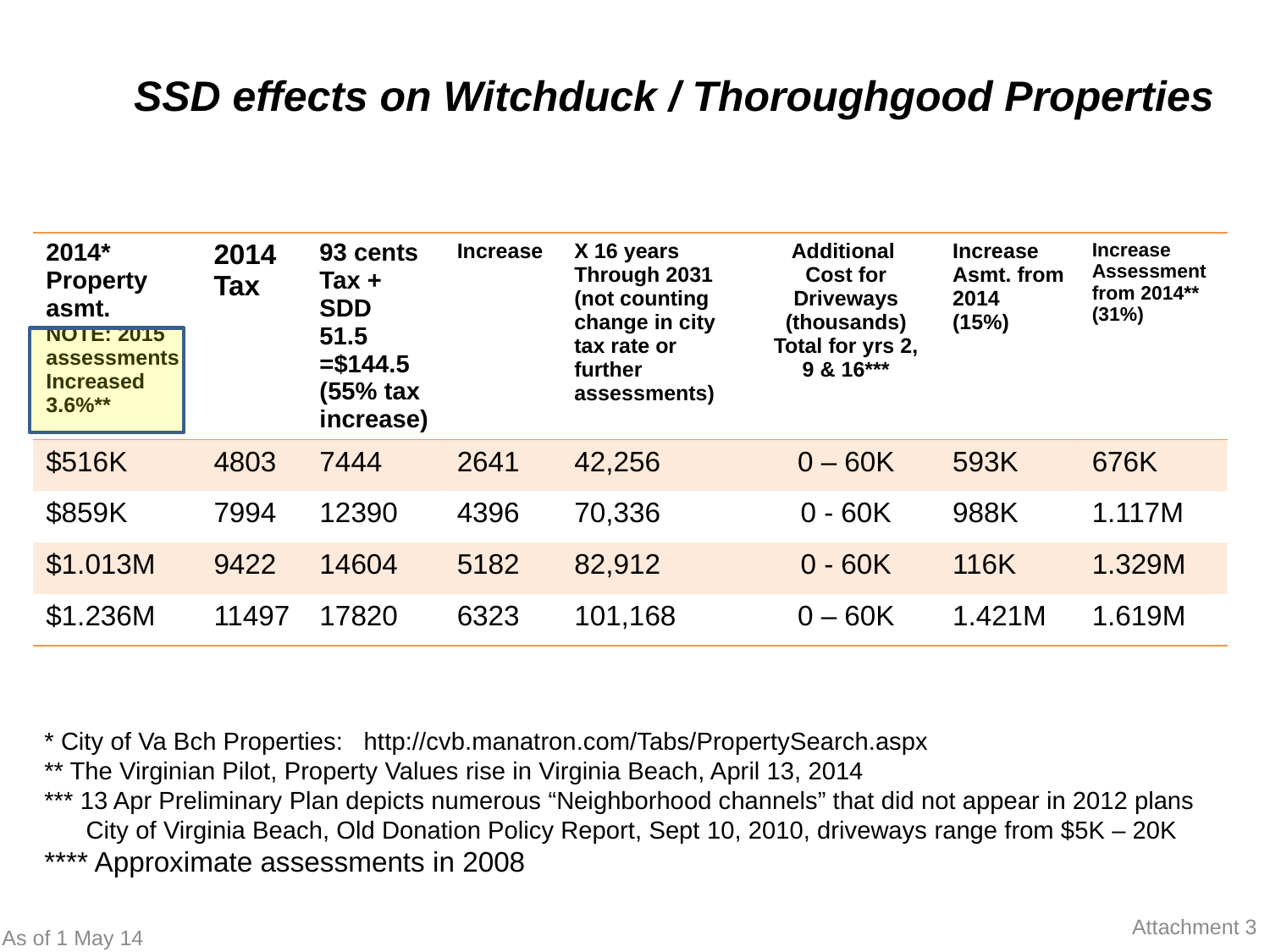

SSD effects on Witchduck / Thoroughgood Properties
| 2014\* Property asmt. NOTE: 2015 assessments Increased 3.6%\*\* | 2014 Tax | 93 cents Tax + SDD 51.5 =$144.5 (55% tax increase) | Increase | X 16 years Through 2031 (not counting change in city tax rate or further assessments) | Additional Cost for Driveways (thousands) Total for yrs 2, 9 & 16\*\*\* | Increase Asmt. from 2014 (15%) | Increase Assessment from 2014\*\* (31%) |
| --- | --- | --- | --- | --- | --- | --- | --- |
| $516K | 4803 | 7444 | 2641 | 42,256 | 0 – 60K | 593K | 676K |
| $859K | 7994 | 12390 | 4396 | 70,336 | 0 - 60K | 988K | 1.117M |
| $1.013M | 9422 | 14604 | 5182 | 82,912 | 0 - 60K | 116K | 1.329M |
| $1.236M | 11497 | 17820 | 6323 | 101,168 | 0 – 60K | 1.421M | 1.619M |

* City of Va Bch Properties:   http://cvb.manatron.com/Tabs/PropertySearch.aspx
** The Virginian Pilot, Property Values rise in Virginia Beach, April 13, 2014
*** 13 Apr Preliminary Plan depicts numerous “Neighborhood channels” that did not appear in 2012 plans
      City of Virginia Beach, Old Donation Policy Report, Sept 10, 2010, driveways range from $5K – 20K
**** Approximate assessments in 2008
Attachment 3
As of 1 May 14